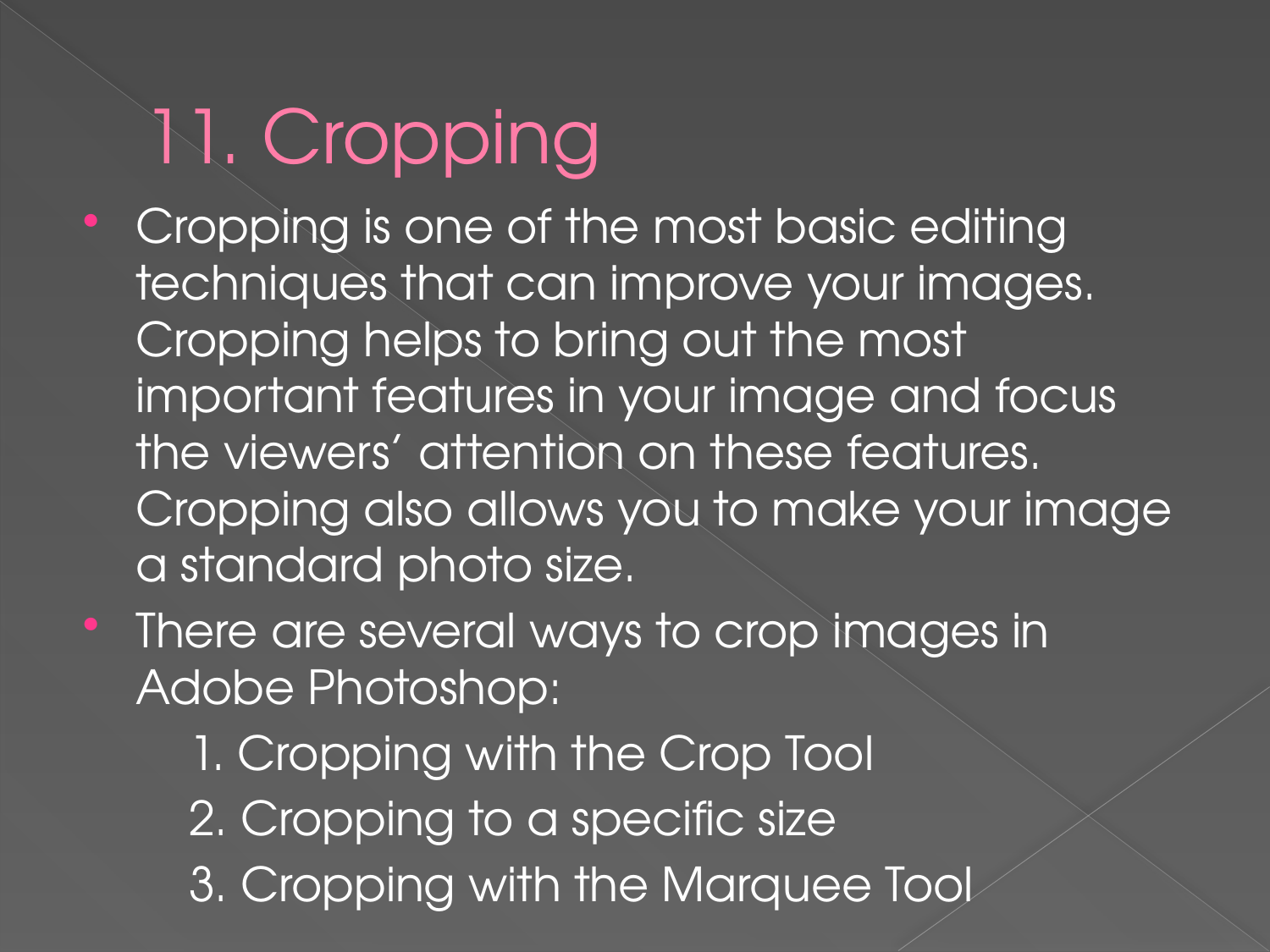

# 11. Cropping
Cropping is one of the most basic editing techniques that can improve your images. Cropping helps to bring out the most important features in your image and focus the viewers’ attention on these features. Cropping also allows you to make your image a standard photo size.
There are several ways to crop images in Adobe Photoshop:
	1. Cropping with the Crop Tool
	2. Cropping to a specific size
	3. Cropping with the Marquee Tool